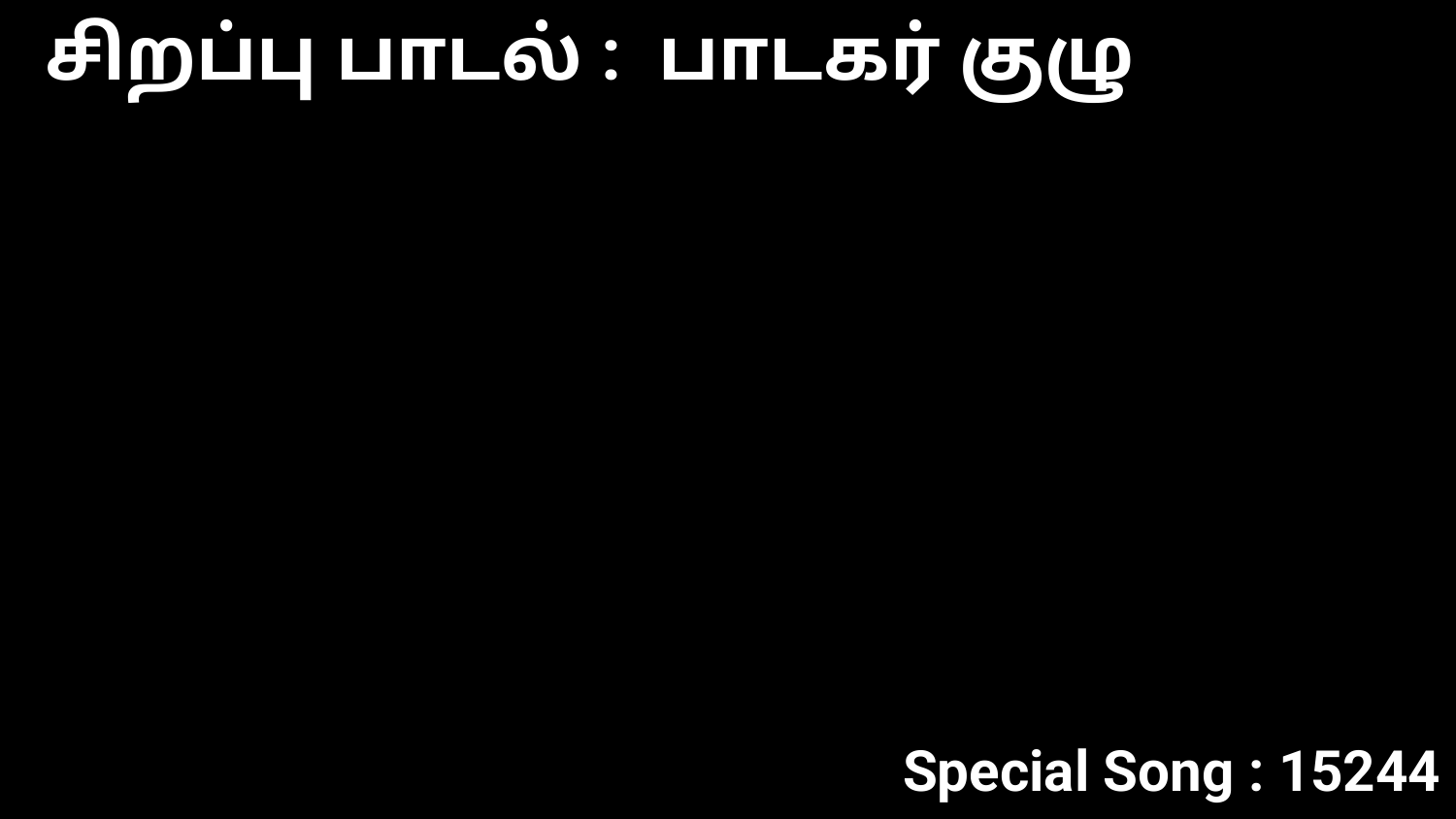

சிறப்பு பாடல் :  பாடகர் குழு

Special Song : 15244